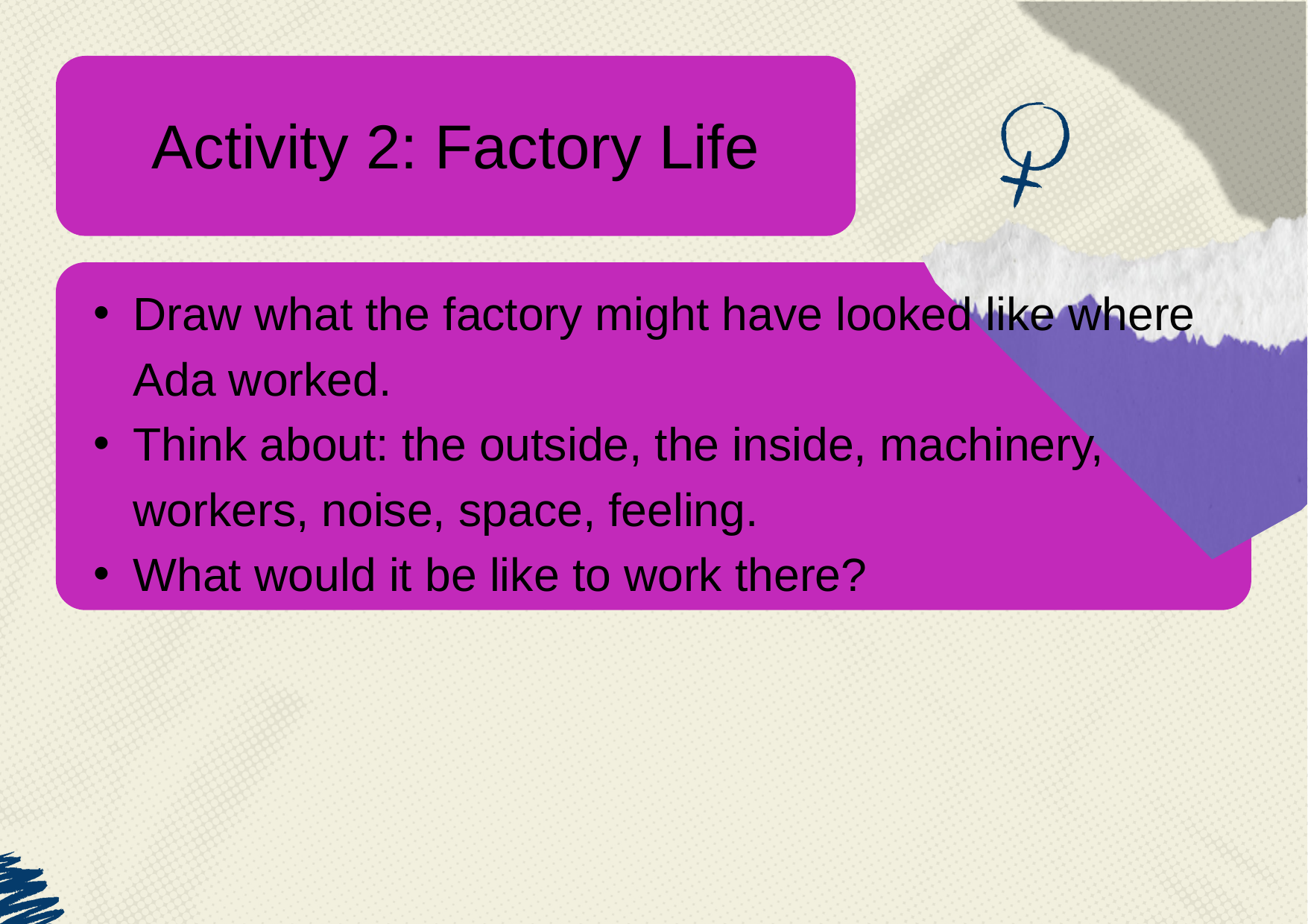

Activity 2: Factory Life

Draw what the factory might have looked like where Ada worked.
Think about: the outside, the inside, machinery, workers, noise, space, feeling.
What would it be like to work there?